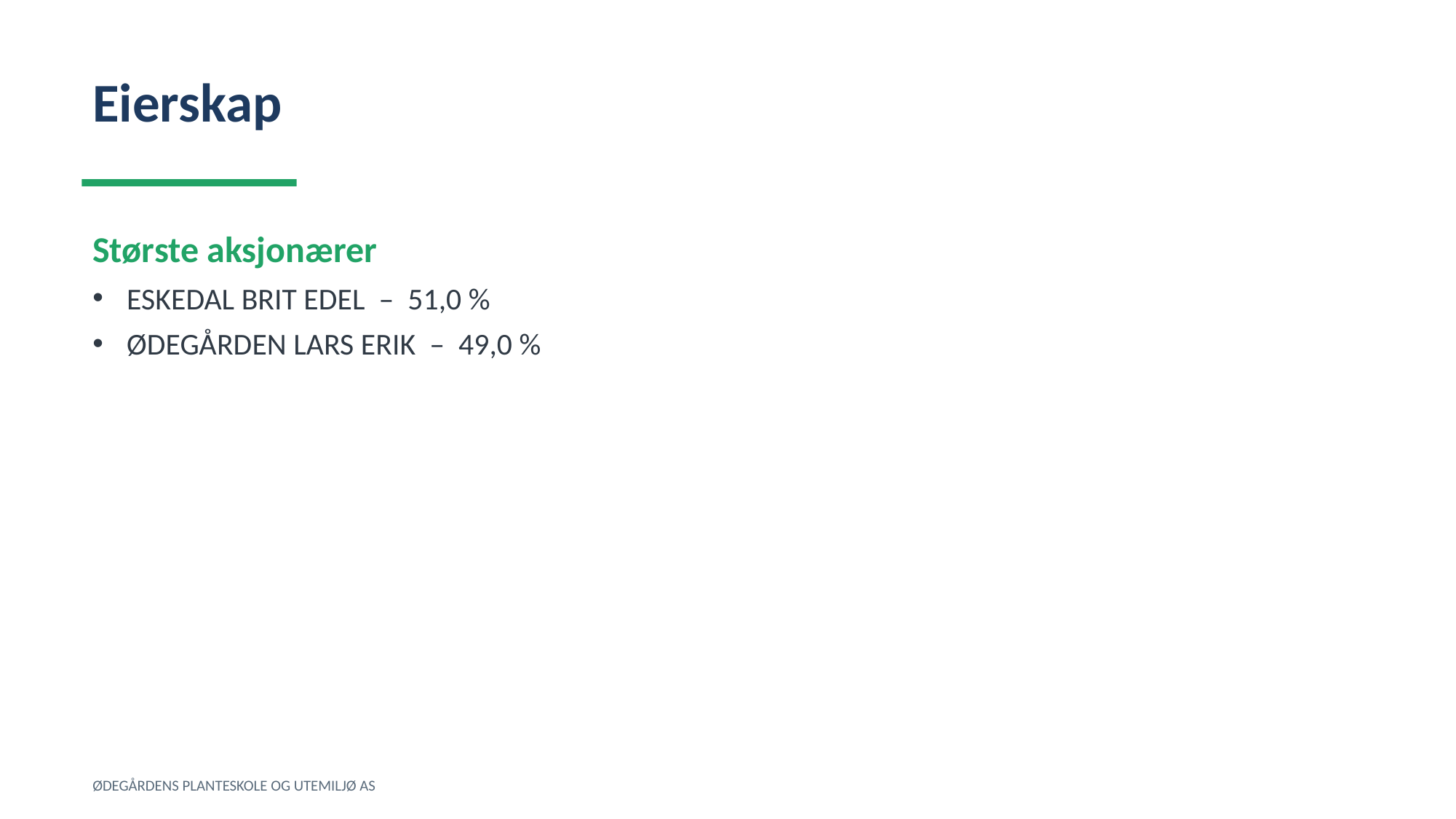

Eierskap

Største aksjonærer
ESKEDAL BRIT EDEL  –  51,0 %
ØDEGÅRDEN LARS ERIK  –  49,0 %
ØDEGÅRDENS PLANTESKOLE OG UTEMILJØ AS